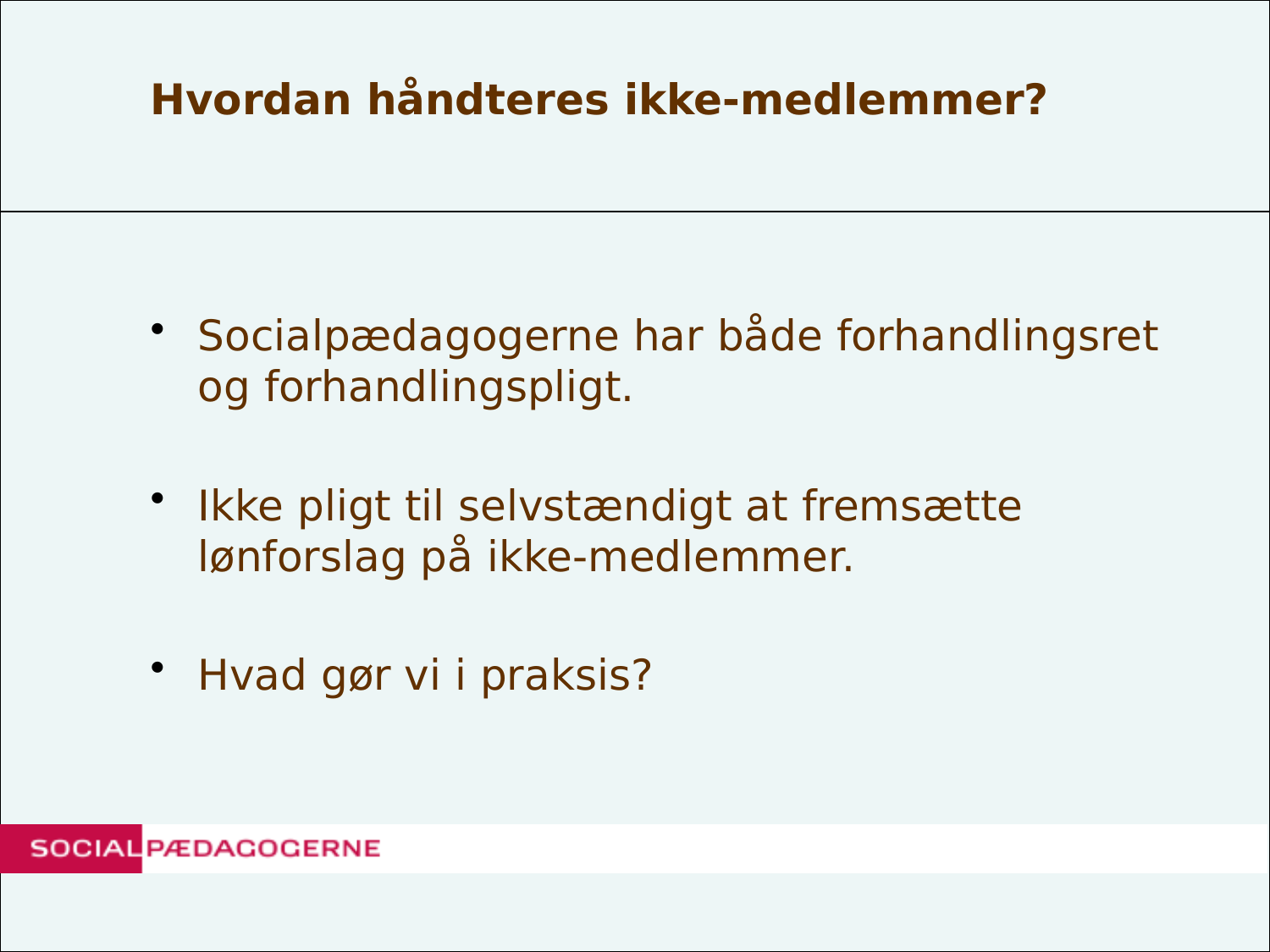

# Hvordan håndteres ikke-medlemmer?

Socialpædagogerne har både forhandlingsret og forhandlingspligt.

Ikke pligt til selvstændigt at fremsætte lønforslag på ikke-medlemmer.

Hvad gør vi i praksis?